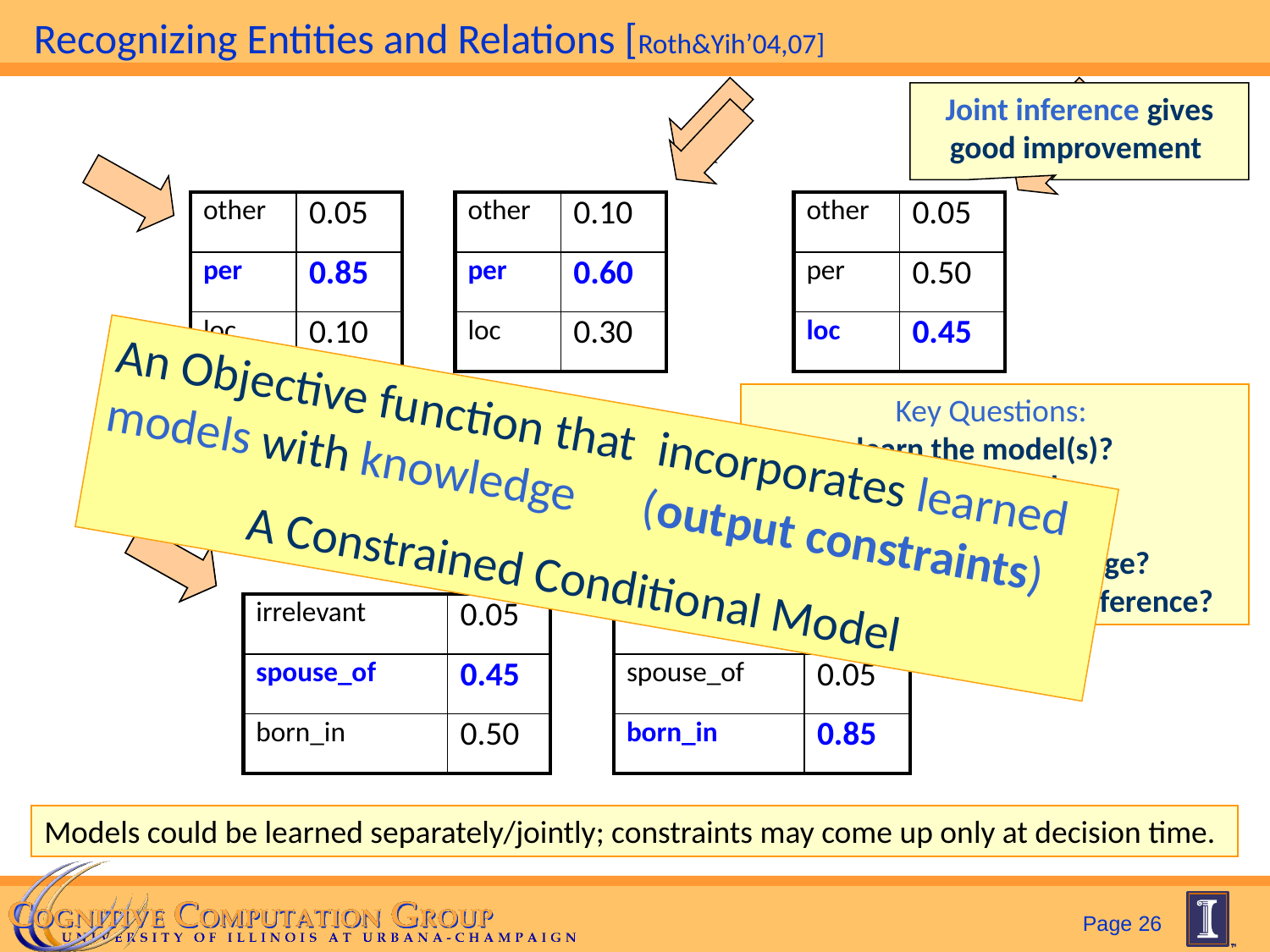

# Recognizing Entities and Relations [Roth&Yih’04,07]

Joint inference gives good improvement

| other | 0.05 |
| --- | --- |
| per | 0.85 |
| loc | 0.10 |
| other | 0.05 |
| --- | --- |
| per | 0.85 |
| loc | 0.10 |
| other | 0.10 |
| --- | --- |
| per | 0.60 |
| loc | 0.30 |
| other | 0.10 |
| --- | --- |
| per | 0.60 |
| loc | 0.30 |
| other | 0.05 |
| --- | --- |
| per | 0.50 |
| loc | 0.45 |
| other | 0.05 |
| --- | --- |
| per | 0.50 |
| loc | 0.45 |
| other | 0.05 |
| --- | --- |
| per | 0.50 |
| loc | 0.45 |
Key Questions:
How to learn the model(s)?
What is the source of the knowledge?
How to represent knowledge?
How to guide the global inference?
An Objective function that  incorporates learned models with knowledge      (output constraints)
              A Constrained Conditional Model
  Bernie’s wife,   Jane, is a native of Brooklyn
 E1                   E2                              E3

R23
R12

| irrelevant | 0.05 |
| --- | --- |
| spouse\_of | 0.45 |
| born\_in | 0.50 |
| irrelevant | 0.05 |
| --- | --- |
| spouse\_of | 0.45 |
| born\_in | 0.50 |
| irrelevant | 0.05 |
| --- | --- |
| spouse\_of | 0.45 |
| born\_in | 0.50 |
| irrelevant | 0.10 |
| --- | --- |
| spouse\_of | 0.05 |
| born\_in | 0.85 |
| irrelevant | 0.10 |
| --- | --- |
| spouse\_of | 0.05 |
| born\_in | 0.85 |
Models could be learned separately/jointly; constraints may come up only at decision time.
Page 26